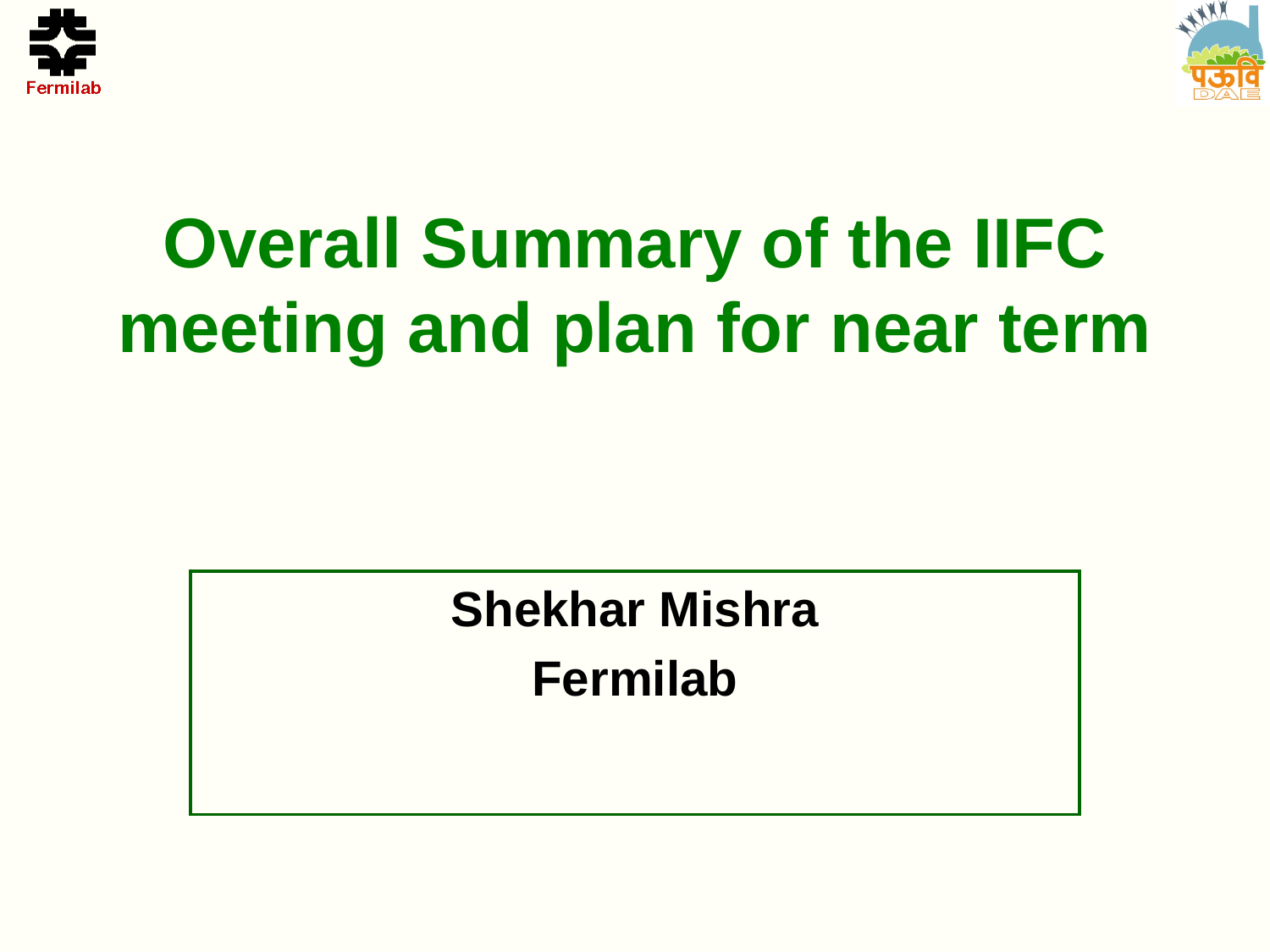

# Overall Summary of the IIFC meeting and plan for near term
Shekhar Mishra
Fermilab